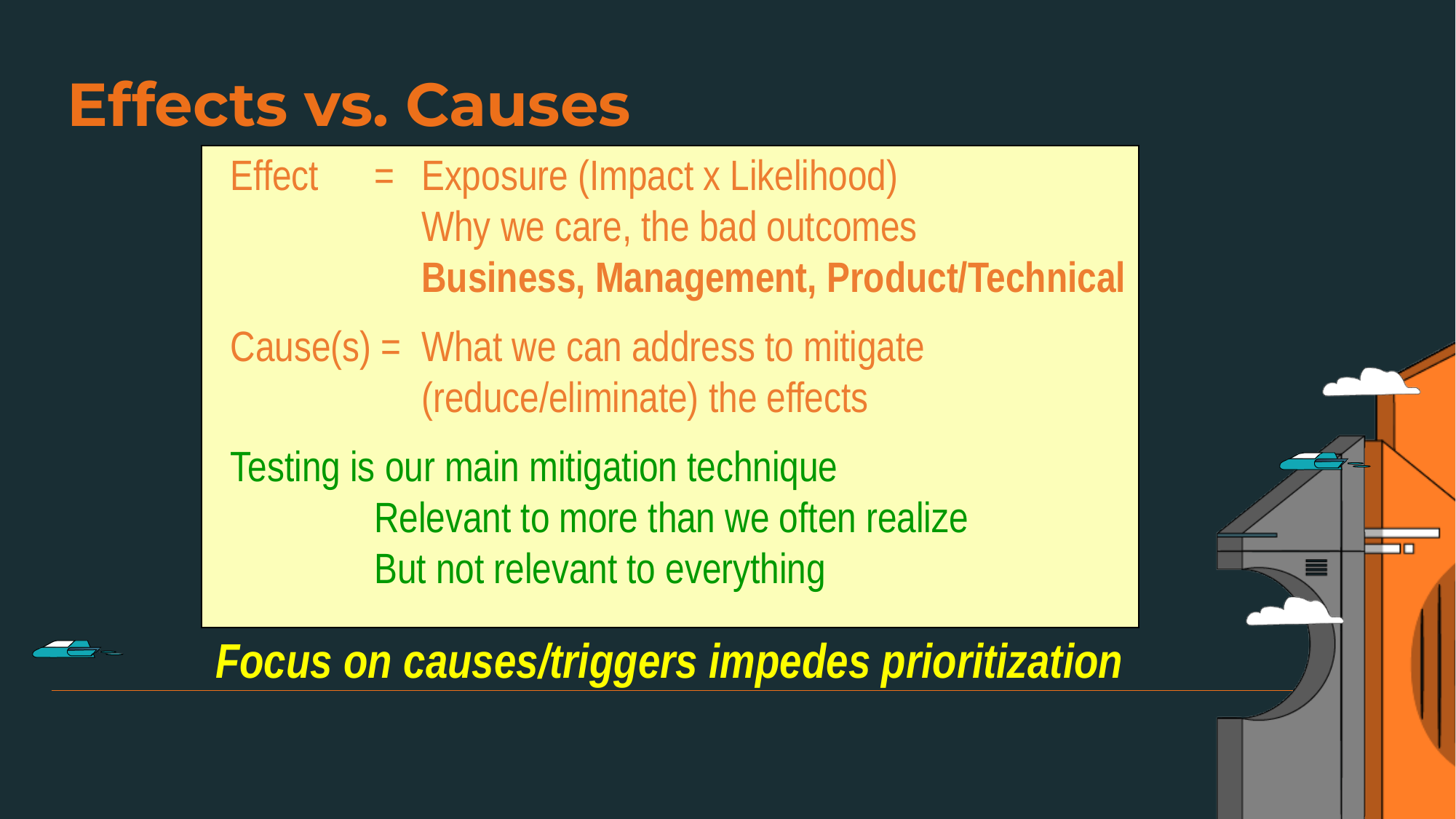

Effects vs. Causes
Effect 	=	Exposure (Impact x Likelihood)
		Why we care, the bad outcomes
		Business, Management, Product/Technical

Cause(s) =	What we can address to mitigate
		(reduce/eliminate) the effects

Testing is our main mitigation technique
	Relevant to more than we often realize
	But not relevant to everything

Focus on causes/triggers impedes prioritization